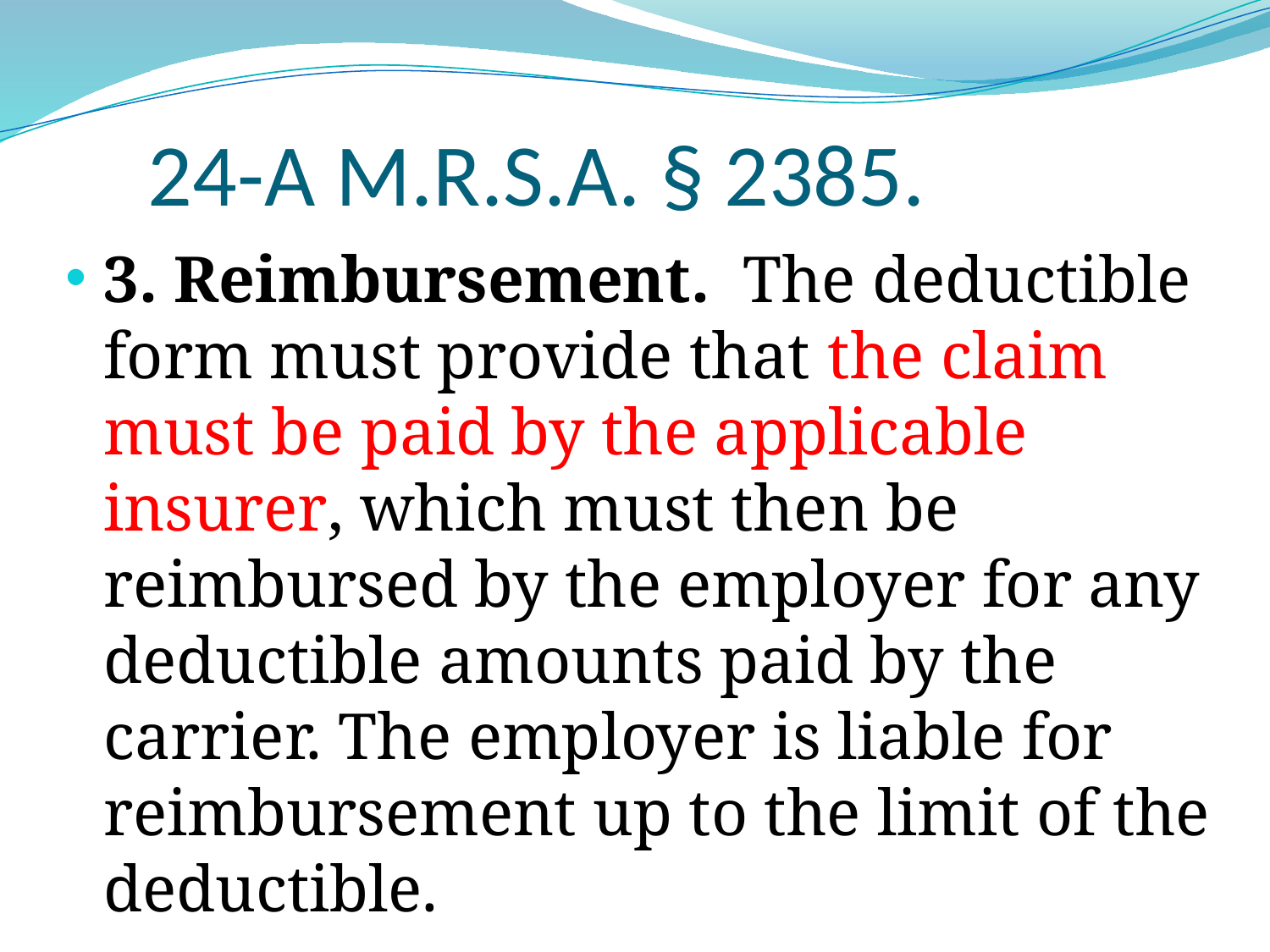

# 24-A M.R.S.A. § 2385.
3. Reimbursement.  The deductible form must provide that the claim must be paid by the applicable insurer, which must then be reimbursed by the employer for any deductible amounts paid by the carrier. The employer is liable for reimbursement up to the limit of the deductible.